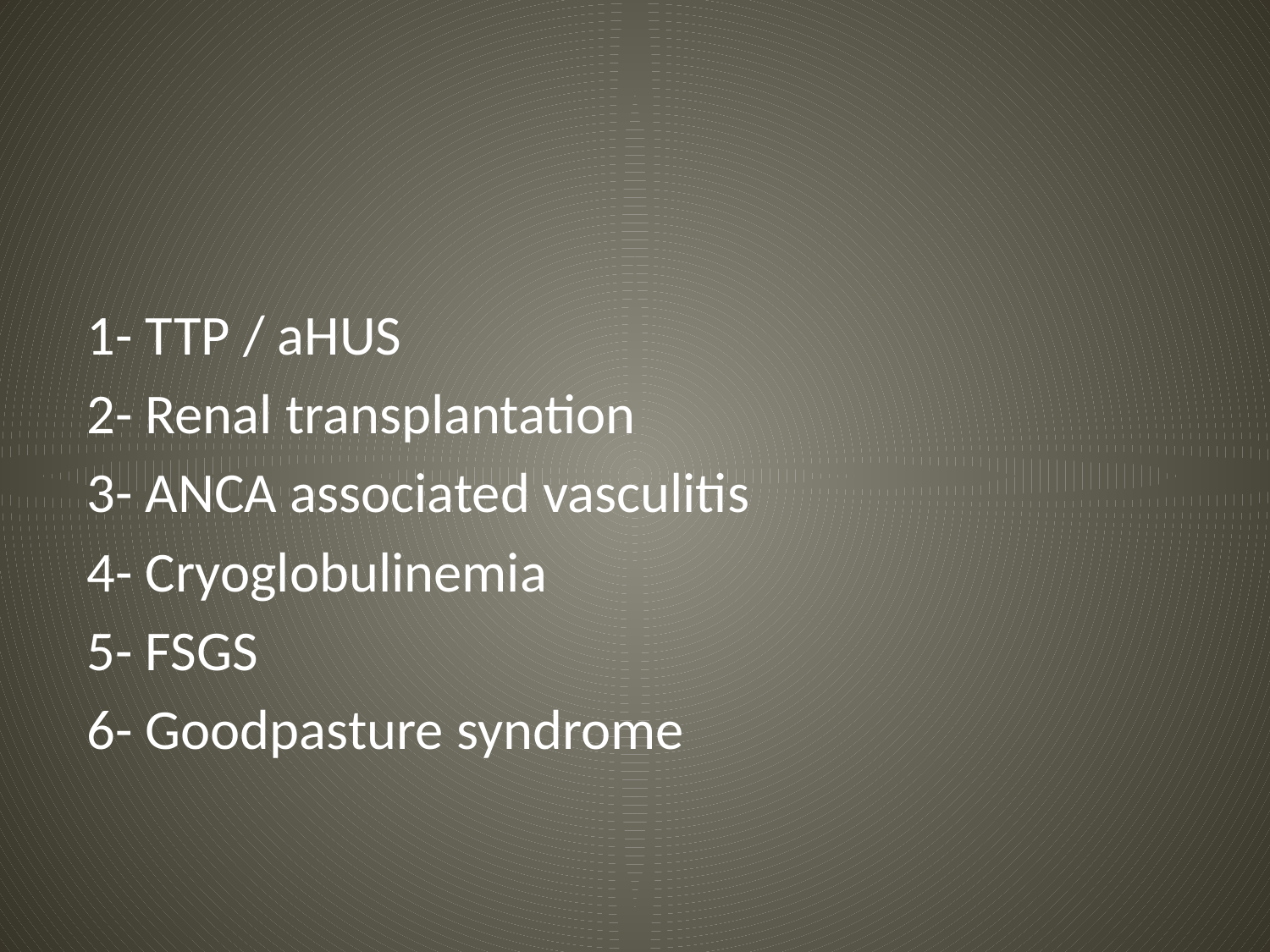

#
1- TTP / aHUS
2- Renal transplantation
3- ANCA associated vasculitis
4- Cryoglobulinemia
5- FSGS
6- Goodpasture syndrome